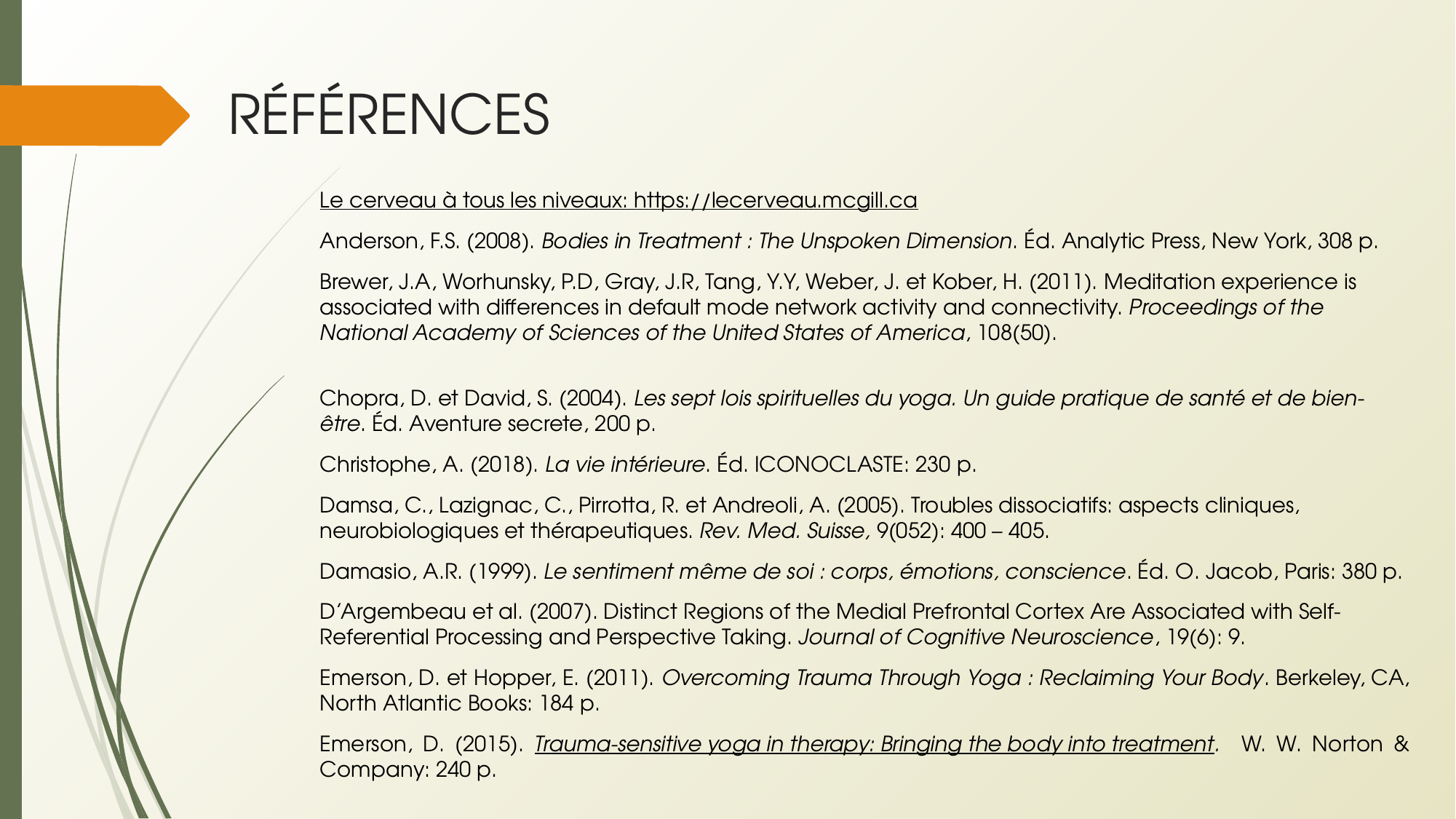

# RÉFÉRENCES
Le cerveau à tous les niveaux: https://lecerveau.mcgill.ca
Anderson, F.S. (2008). Bodies in Treatment : The Unspoken Dimension. Éd. Analytic Press, New York, 308 p.
Brewer, J.A, Worhunsky, P.D, Gray, J.R, Tang, Y.Y, Weber, J. et Kober, H. (2011). Meditation experience is associated with differences in default mode network activity and connectivity. Proceedings of the National Academy of Sciences of the United States of America, 108(50).
Chopra, D. et David, S. (2004). Les sept lois spirituelles du yoga. Un guide pratique de santé et de bien-être. Éd. Aventure secrete, 200 p.
Christophe, A. (2018). La vie intérieure. Éd. ICONOCLASTE: 230 p.
Damsa, C., Lazignac, C., Pirrotta, R. et Andreoli, A. (2005). Troubles dissociatifs: aspects cliniques, neurobiologiques et thérapeutiques. Rev. Med. Suisse, 9(052): 400 – 405.
Damasio, A.R. (1999). Le sentiment même de soi : corps, émotions, conscience. Éd. O. Jacob, Paris: 380 p.
D’Argembeau et al. (2007). Distinct Regions of the Medial Prefrontal Cortex Are Associated with Self-Referential Processing and Perspective Taking. Journal of Cognitive Neuroscience, 19(6): 9.
Emerson, D. et Hopper, E. (2011). Overcoming Trauma Through Yoga : Reclaiming Your Body. Berkeley, CA, North Atlantic Books: 184 p.
Emerson, D. (2015). Trauma-sensitive yoga in therapy: Bringing the body into treatment.  W. W. Norton & Company: 240 p.

.